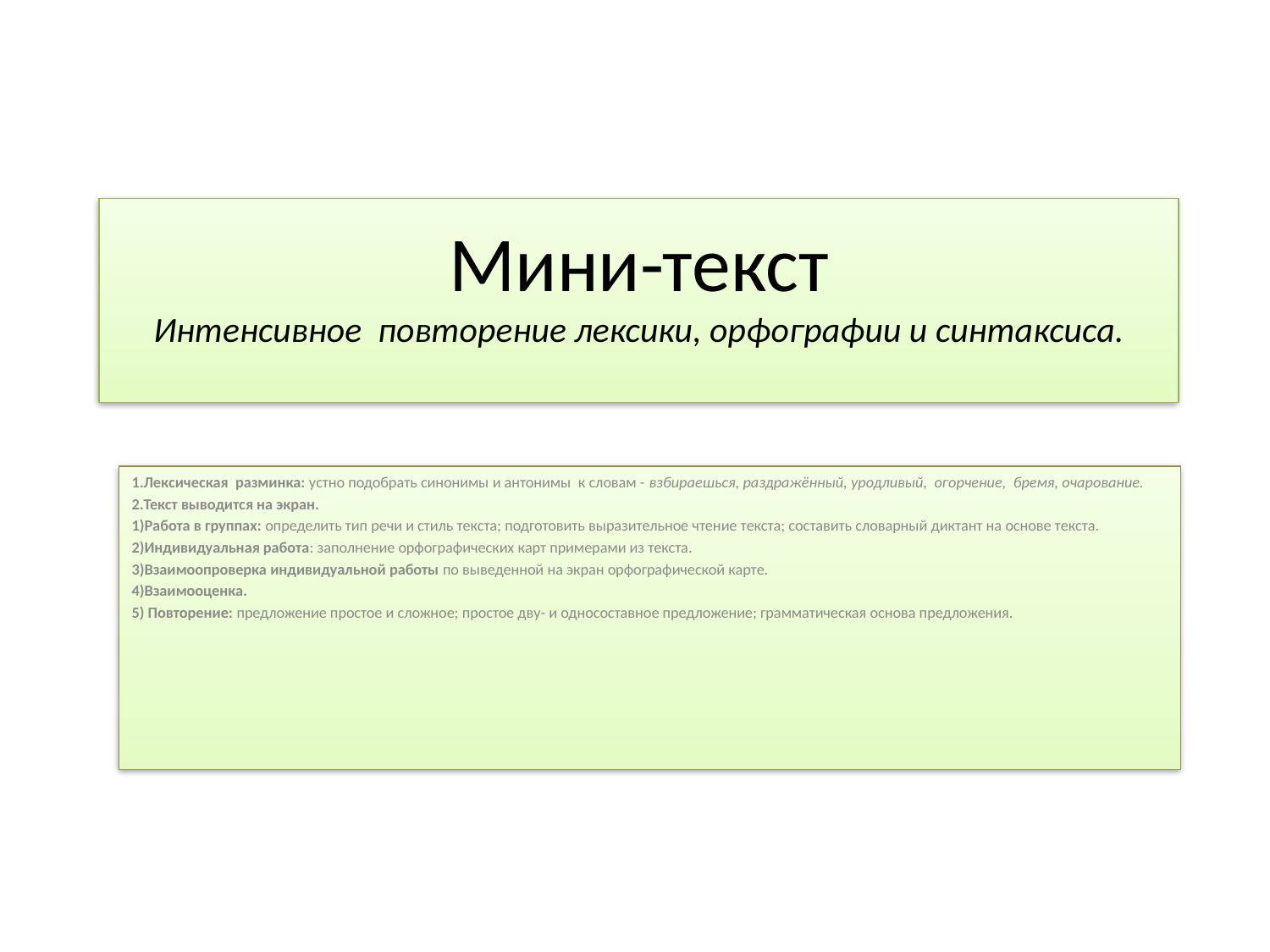

# Мини-текст Интенсивное  повторение лексики, орфографии и синтаксиса.
1.Лексическая  разминка: устно подобрать синонимы и антонимы  к словам - взбираешься, раздражённый, уродливый,  огорчение,  бремя, очарование.
2.Текст выводится на экран.
1)Работа в группах: определить тип речи и стиль текста; подготовить выразительное чтение текста; составить словарный диктант на основе текста.
2)Индивидуальная работа: заполнение орфографических карт примерами из текста.
3)Взаимоопроверка индивидуальной работы по выведенной на экран орфографической карте.
4)Взаимооценка.
5) Повторение: предложение простое и сложное; простое дву- и односоставное предложение; грамматическая основа предложения.